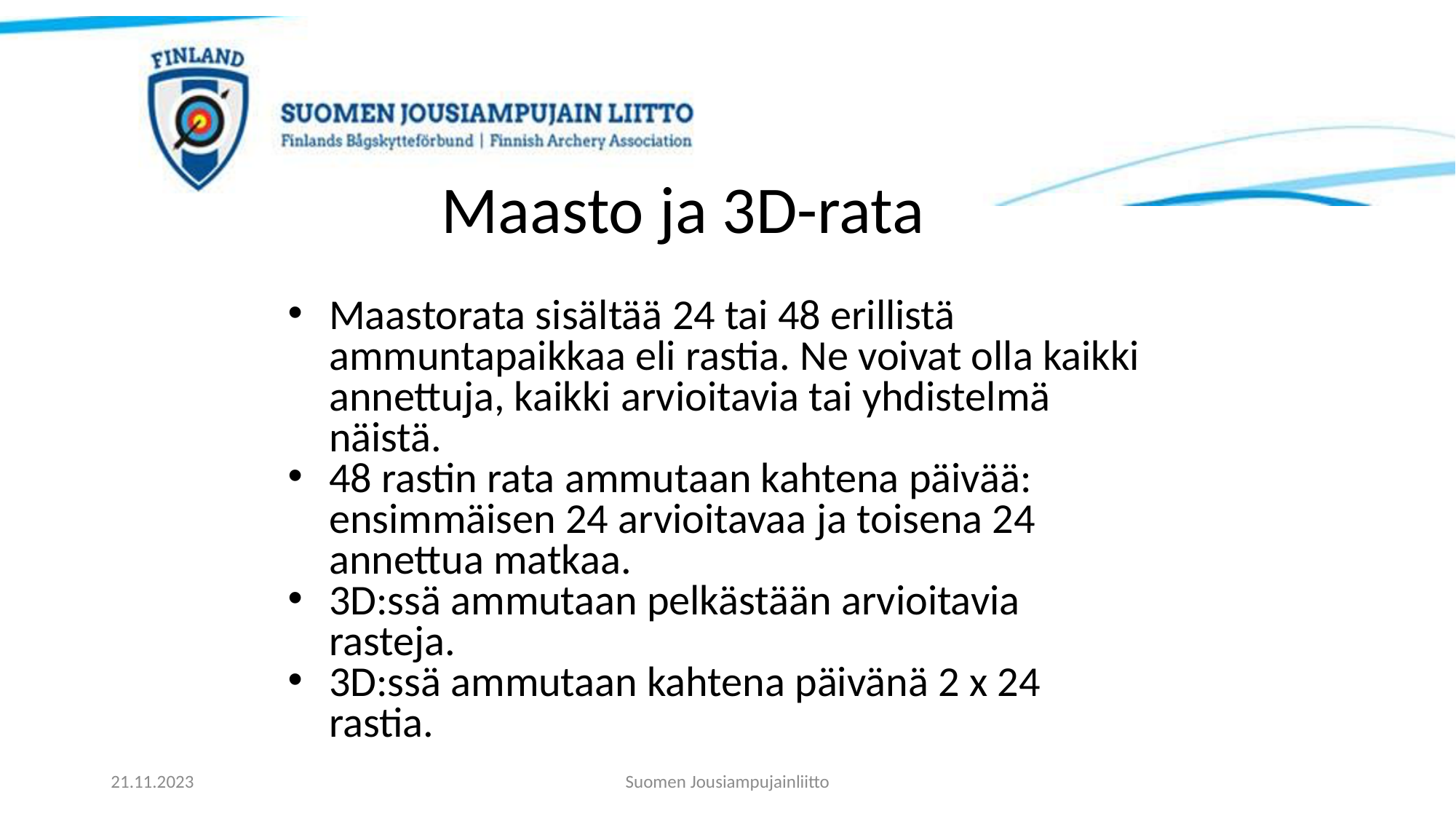

# Maasto ja 3D-rata
Maastorata sisältää 24 tai 48 erillistä ammuntapaikkaa eli rastia. Ne voivat olla kaikki annettuja, kaikki arvioitavia tai yhdistelmä näistä.
48 rastin rata ammutaan kahtena päivää: ensimmäisen 24 arvioitavaa ja toisena 24 annettua matkaa.
3D:ssä ammutaan pelkästään arvioitavia rasteja.
3D:ssä ammutaan kahtena päivänä 2 x 24 rastia.
21.11.2023
Suomen Jousiampujainliitto